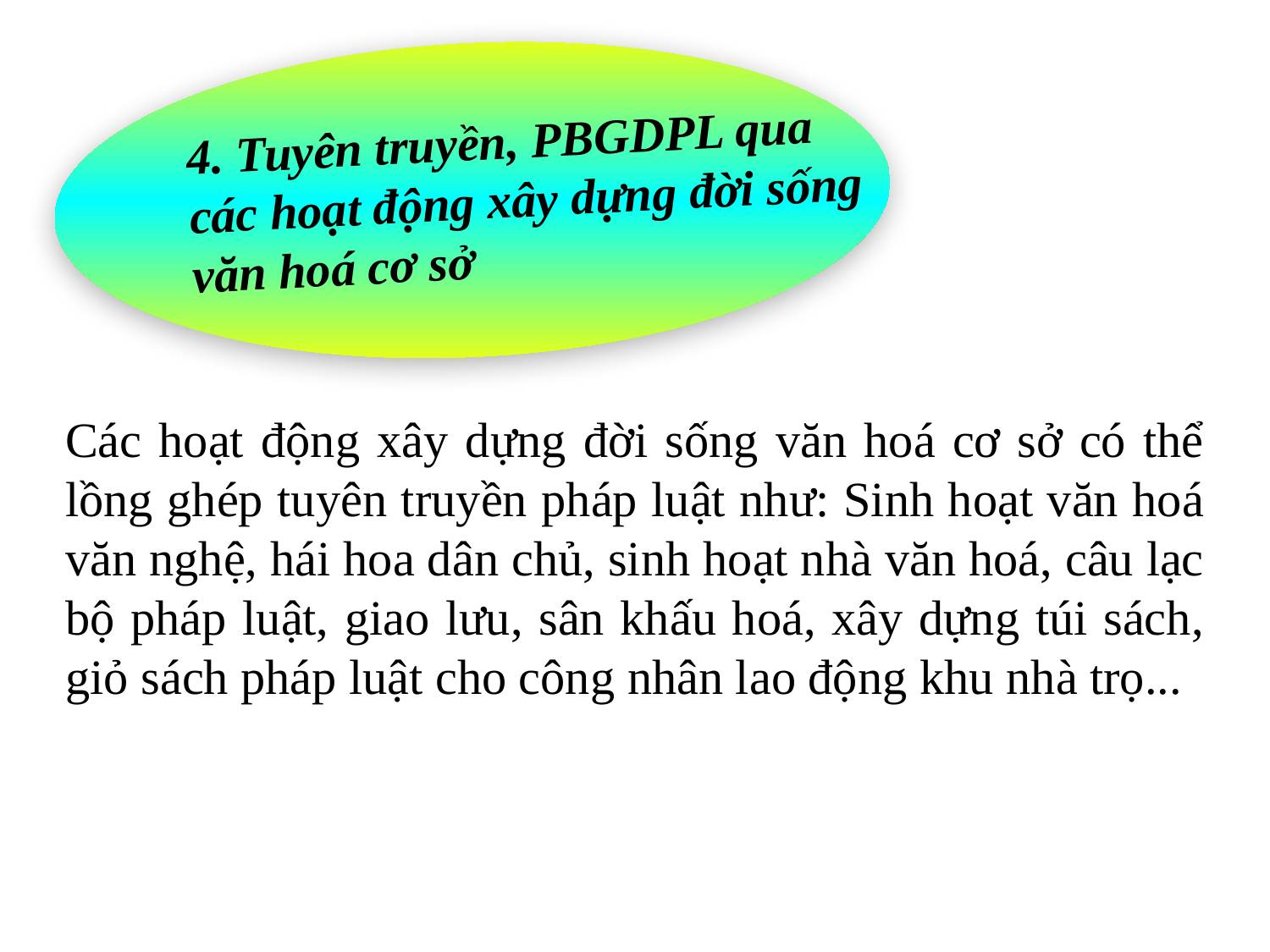

4. Tuyên truyền, PBGDPL qua
các hoạt động xây dựng đời sống
văn hoá cơ sở
Các hoạt động xây dựng đời sống văn hoá cơ sở có thể lồng ghép tuyên truyền pháp luật như: Sinh hoạt văn hoá văn nghệ, hái hoa dân chủ, sinh hoạt nhà văn hoá, câu lạc bộ pháp luật, giao lưu, sân khấu hoá, xây dựng túi sách, giỏ sách pháp luật cho công nhân lao động khu nhà trọ...